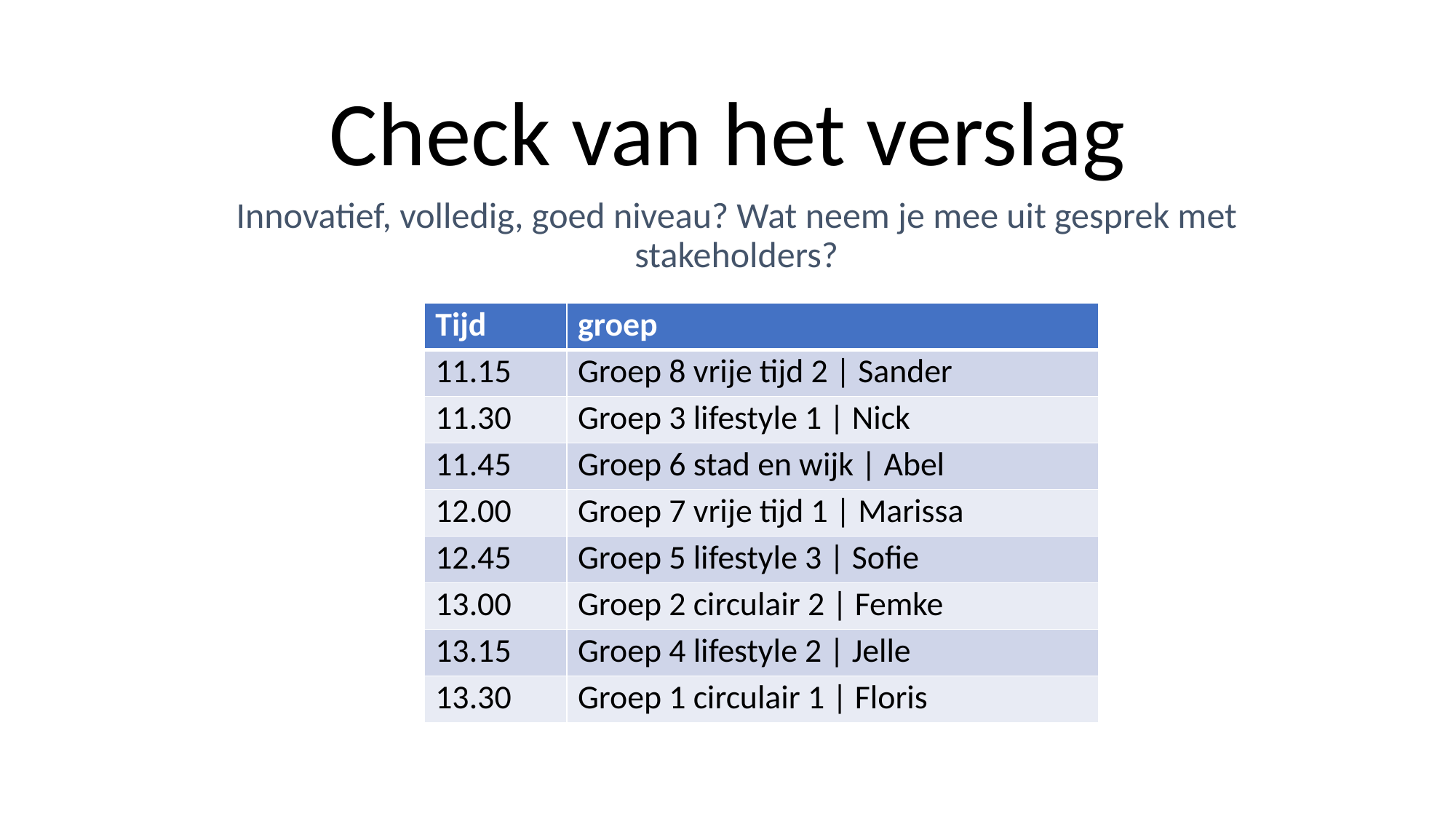

# Check van het verslag
Innovatief, volledig, goed niveau? Wat neem je mee uit gesprek met stakeholders?
| Tijd | groep |
| --- | --- |
| 11.15 | Groep 8 vrije tijd 2 | Sander |
| 11.30 | Groep 3 lifestyle 1 | Nick |
| 11.45 | Groep 6 stad en wijk | Abel |
| 12.00 | Groep 7 vrije tijd 1 | Marissa |
| 12.45 | Groep 5 lifestyle 3 | Sofie |
| 13.00 | Groep 2 circulair 2 | Femke |
| 13.15 | Groep 4 lifestyle 2 | Jelle |
| 13.30 | Groep 1 circulair 1 | Floris |